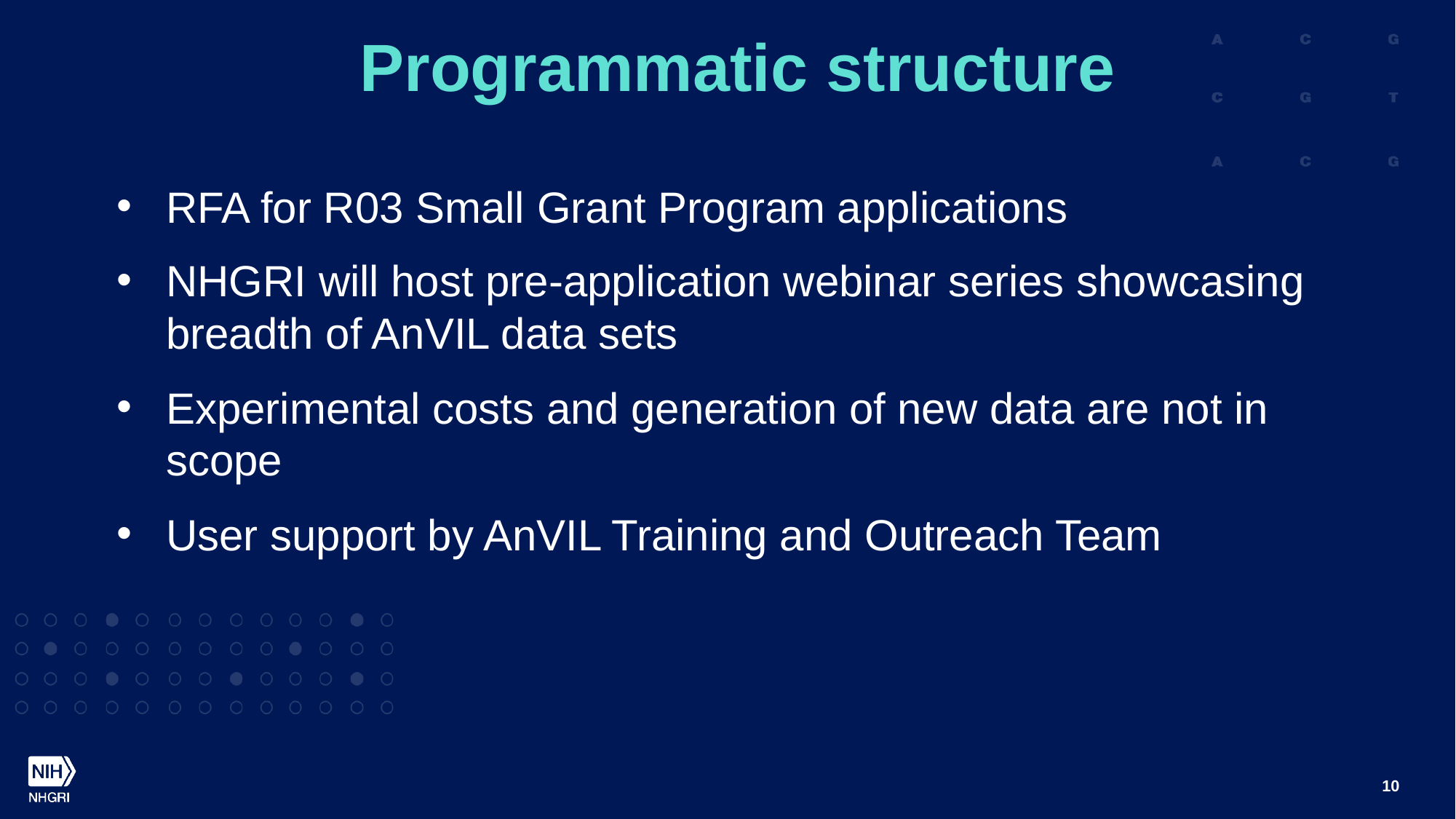

# Programmatic structure
RFA for R03 Small Grant Program applications
NHGRI will host pre-application webinar series showcasing breadth of AnVIL data sets
Experimental costs and generation of new data are not in scope
User support by AnVIL Training and Outreach Team

10